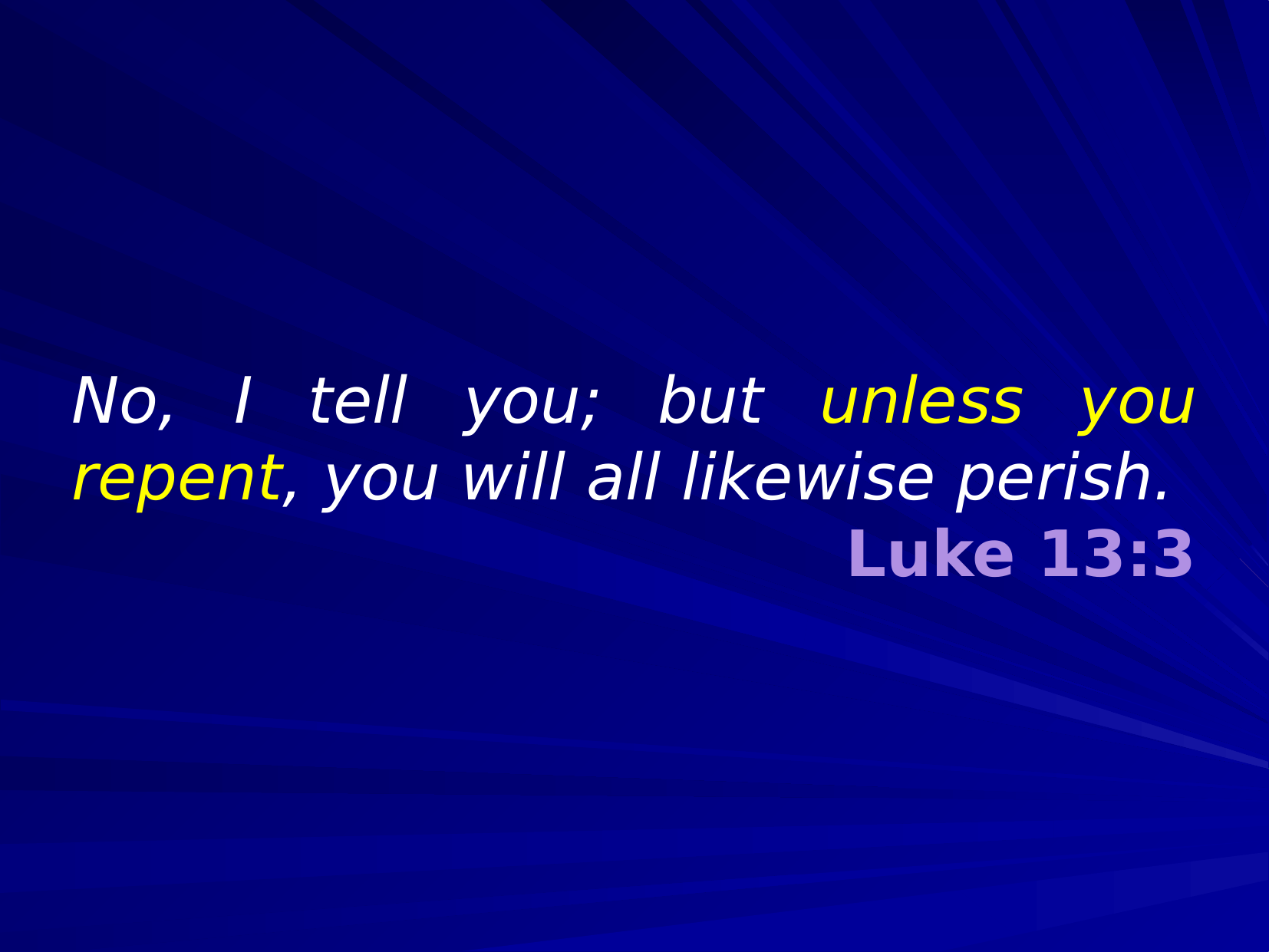

No, I tell you; but unless you repent, you will all likewise perish.
Luke 13:3